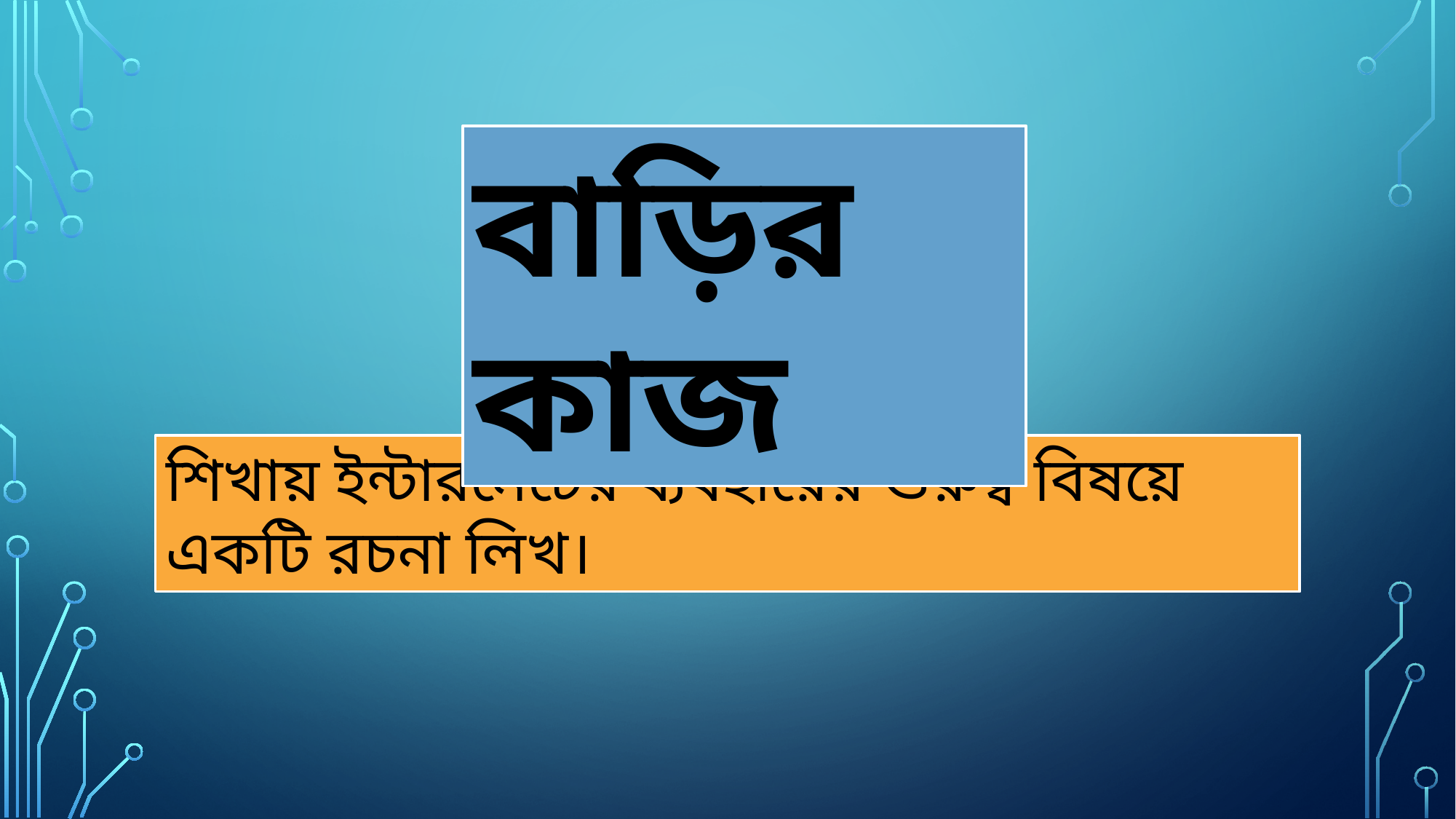

বাড়ির কাজ
শিখায় ইন্টারনেটের ব্যবহারের গুরুত্ব বিষয়ে একটি রচনা লিখ।